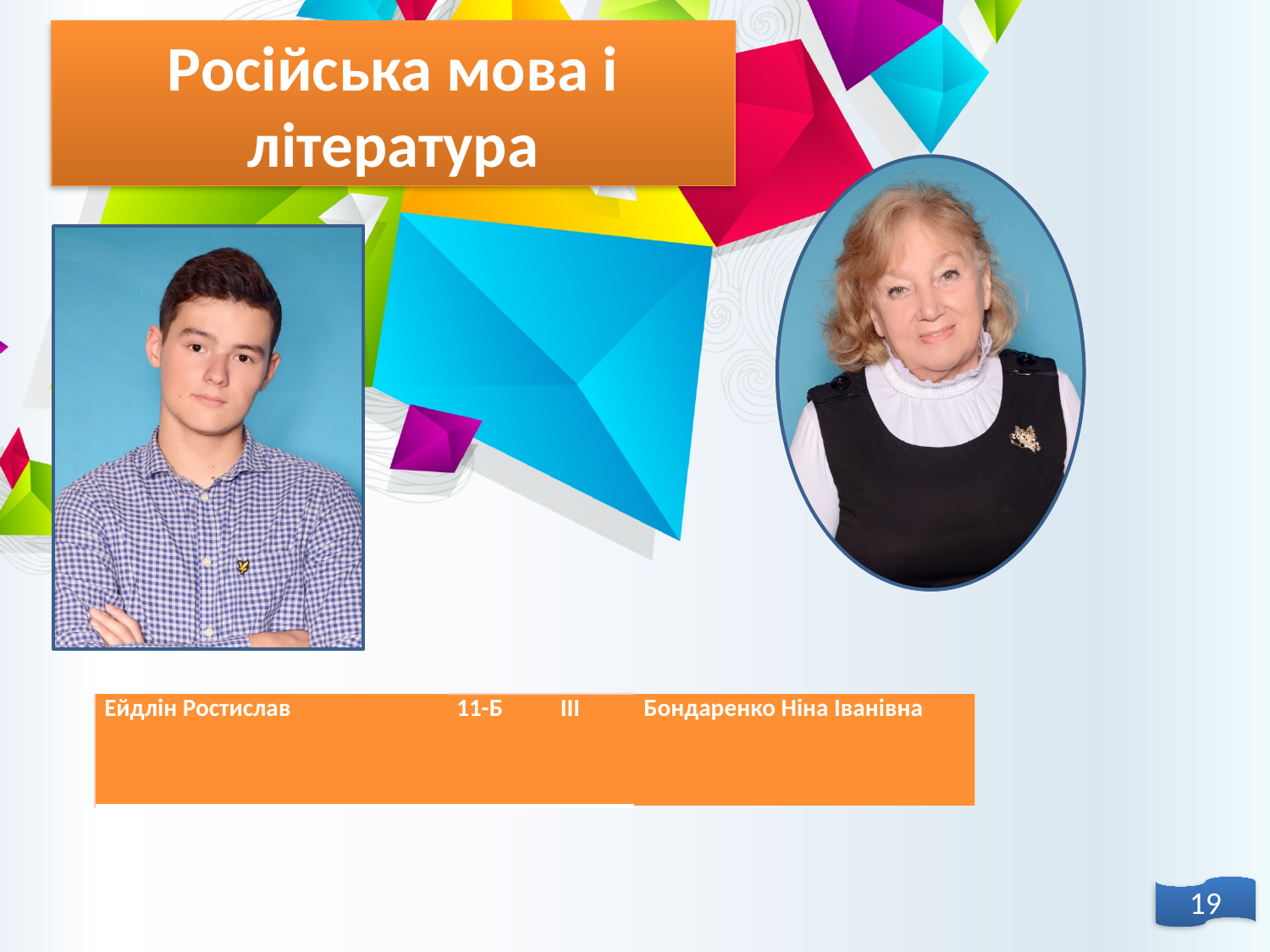

Російська мова і література

| Ейдлін Ростислав | 11-Б | ІІІ | Бондаренко Ніна Іванівна |
| --- | --- | --- | --- |
19
19